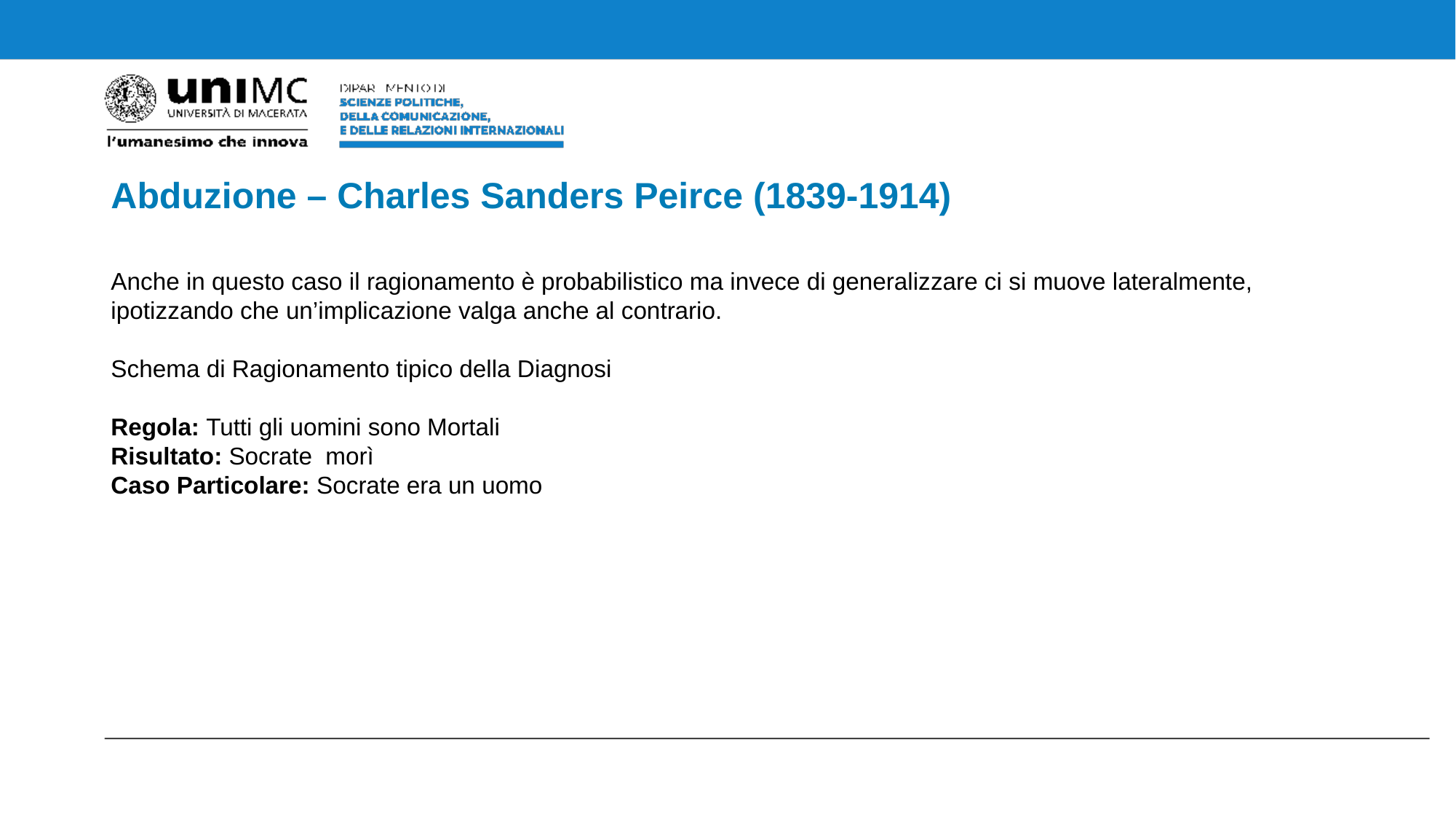

Abduzione – Charles Sanders Peirce (1839-1914)

Anche in questo caso il ragionamento è probabilistico ma invece di generalizzare ci si muove lateralmente, ipotizzando che un’implicazione valga anche al contrario.

Schema di Ragionamento tipico della Diagnosi

Regola: Tutti gli uomini sono Mortali
Risultato: Socrate  morì
Caso Particolare: Socrate era un uomo